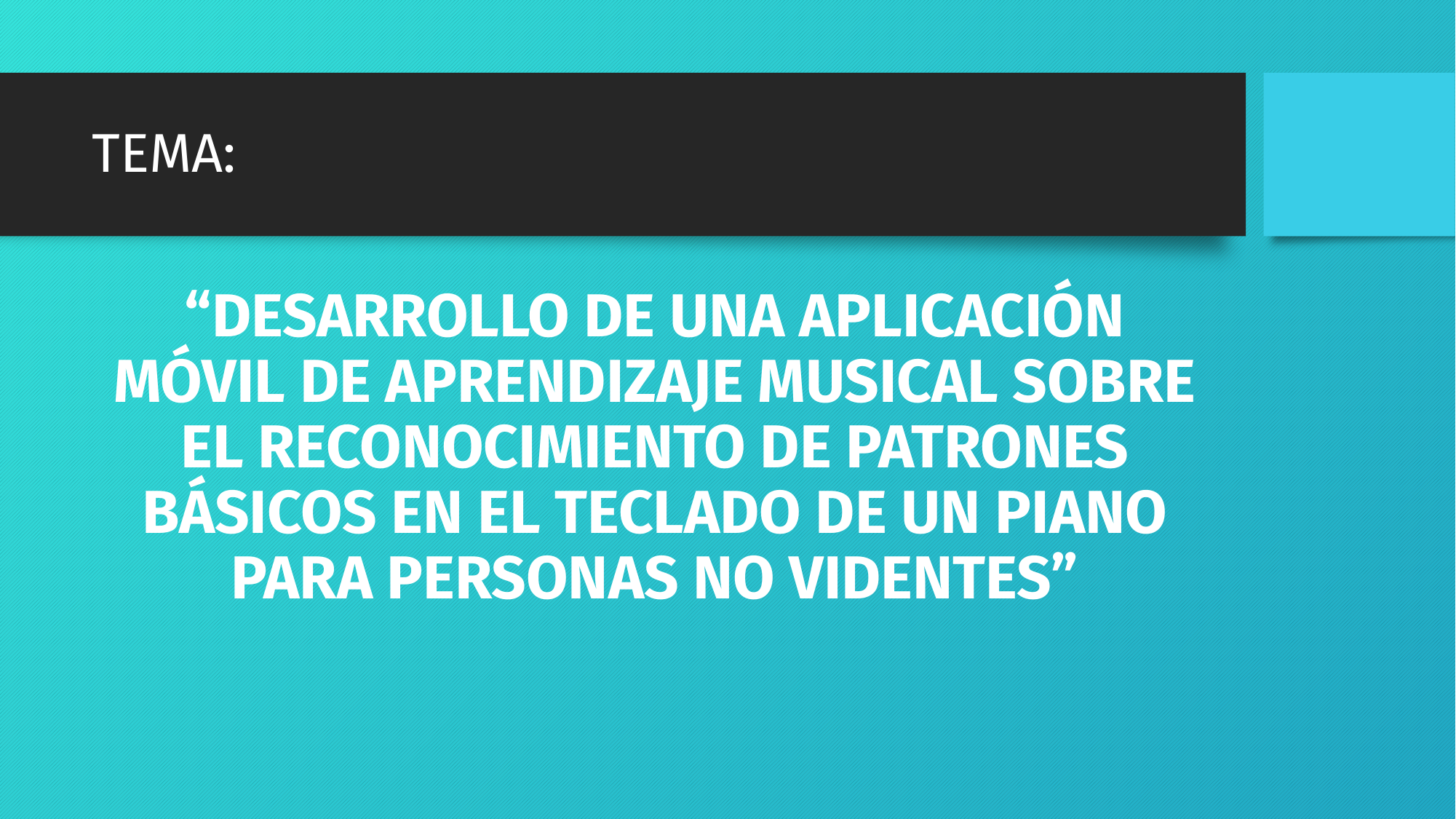

# TEMA:
“DESARROLLO DE UNA APLICACIÓN MÓVIL DE APRENDIZAJE MUSICAL SOBRE EL RECONOCIMIENTO DE PATRONES BÁSICOS EN EL TECLADO DE UN PIANO PARA PERSONAS NO VIDENTES”